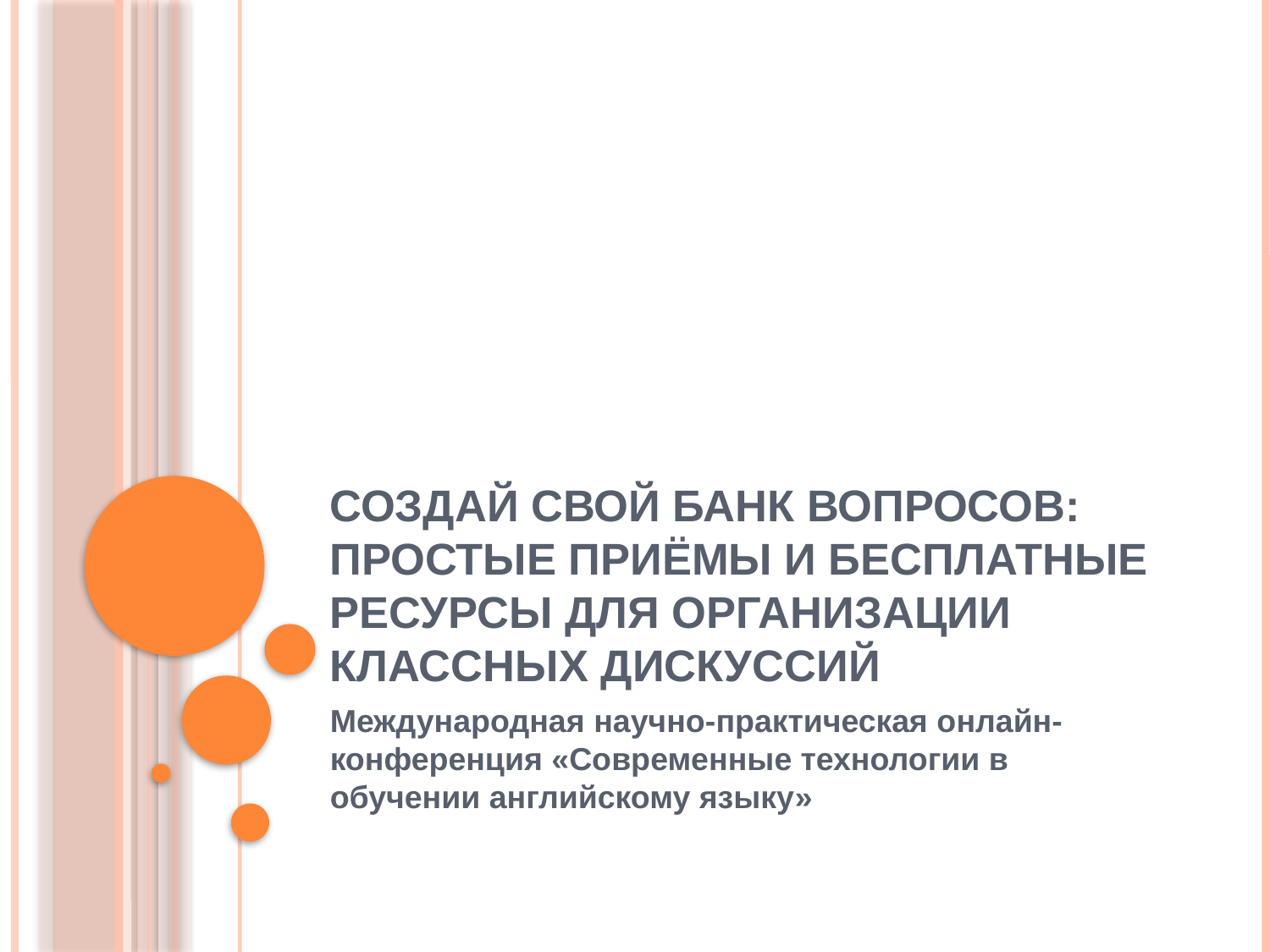

# Создай свой банк вопросов: простые приёмы и бесплатные ресурсы для организации классных дискуссий
Международная научно-практическая онлайн-конференция «Современные технологии в обучении английскому языку»